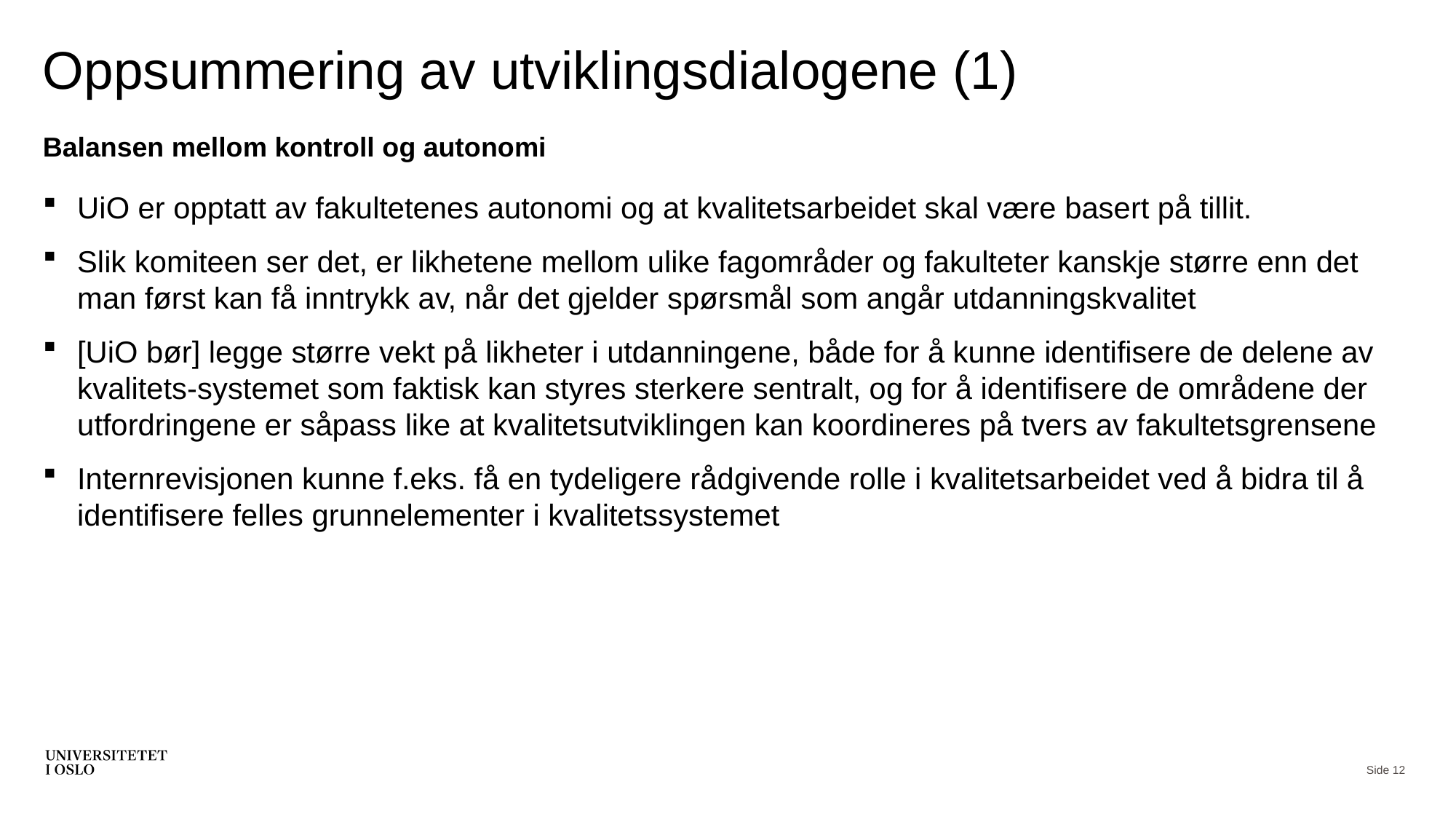

# Oppsummering av utviklingsdialogene (1)
Balansen mellom kontroll og autonomi

UiO er opptatt av fakultetenes autonomi og at kvalitetsarbeidet skal være basert på tillit.
Slik komiteen ser det, er likhetene mellom ulike fagområder og fakulteter kanskje større enn det man først kan få inntrykk av, når det gjelder spørsmål som angår utdanningskvalitet
[UiO bør] legge større vekt på likheter i utdanningene, både for å kunne identifisere de delene av kvalitets-systemet som faktisk kan styres sterkere sentralt, og for å identifisere de områdene der utfordringene er såpass like at kvalitetsutviklingen kan koordineres på tvers av fakultetsgrensene
Internrevisjonen kunne f.eks. få en tydeligere rådgivende rolle i kvalitetsarbeidet ved å bidra til å identifisere felles grunnelementer i kvalitetssystemet

Side 12